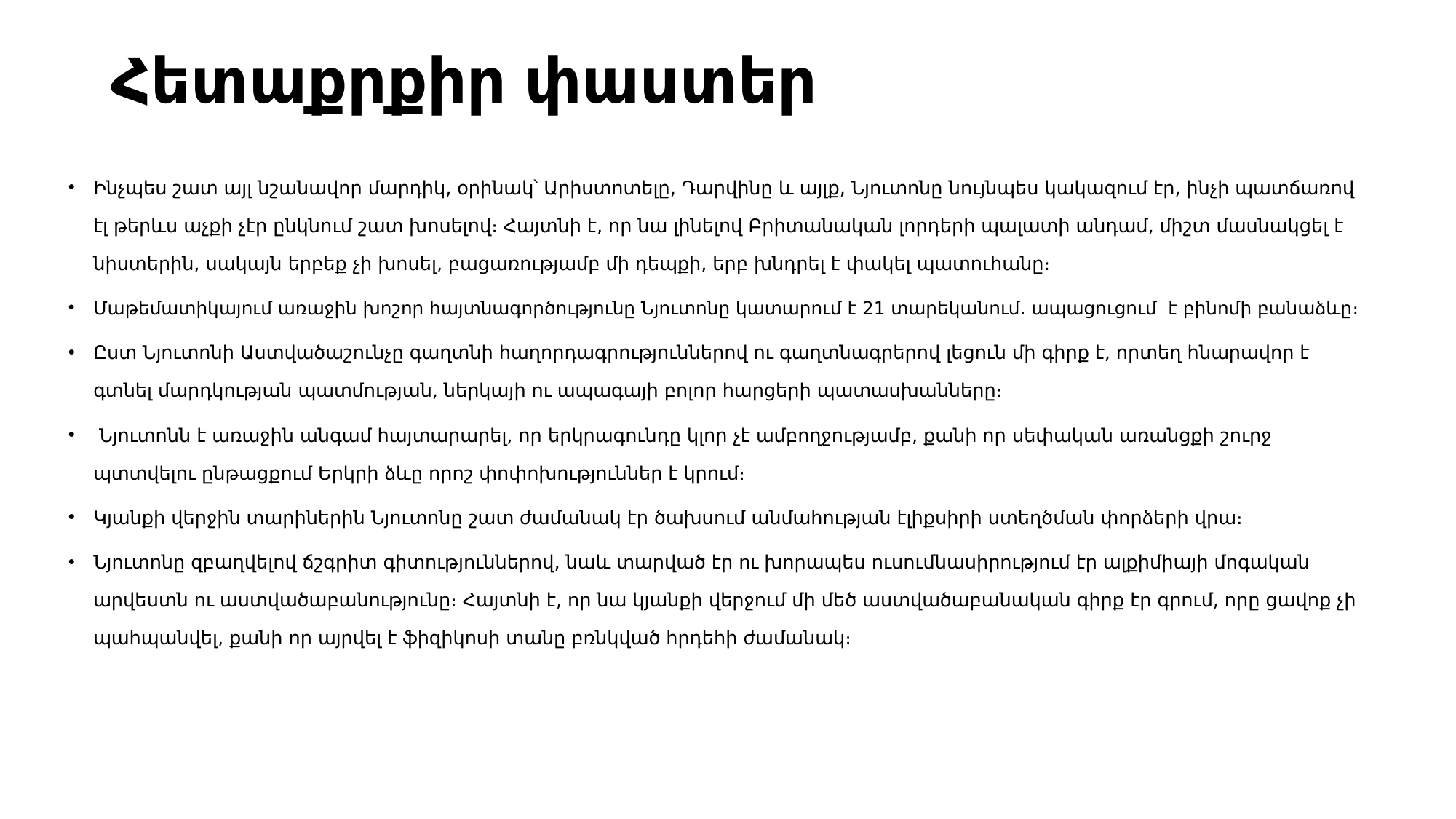

# Հետաքրքիր փաստեր
Ինչպես շատ այլ նշանավոր մարդիկ, օրինակ՝ Արիստոտելը, Դարվինը և այլք, Նյուտոնը նույնպես կակազում էր, ինչի պատճառով էլ թերևս աչքի չէր ընկնում շատ խոսելով։ Հայտնի է, որ նա լինելով Բրիտանական լորդերի պալատի անդամ, միշտ մասնակցել է նիստերին, սակայն երբեք չի խոսել, բացառությամբ մի դեպքի, երբ խնդրել է փակել պատուհանը։
Մաթեմատիկայում առաջին խոշոր հայտնագործությունը Նյուտոնը կատարում է 21 տարեկանում․ ապացուցում  է բինոմի բանաձևը։
Ըստ Նյուտոնի Աստվածաշունչը գաղտնի հաղորդագրություններով ու գաղտնագրերով լեցուն մի գիրք է, որտեղ հնարավոր է գտնել մարդկության պատմության, ներկայի ու ապագայի բոլոր հարցերի պատասխանները։
 Նյուտոնն է առաջին անգամ հայտարարել, որ երկրագունդը կլոր չէ ամբողջությամբ, քանի որ սեփական առանցքի շուրջ պտտվելու ընթացքում Երկրի ձևը որոշ փոփոխություններ է կրում։
Կյանքի վերջին տարիներին Նյուտոնը շատ ժամանակ էր ծախսում անմահության էլիքսիրի ստեղծման փորձերի վրա։
Նյուտոնը զբաղվելով ճշգրիտ գիտություններով, նաև տարված էր ու խորապես ուսումնասիրությում էր ալքիմիայի մոգական արվեստն ու աստվածաբանությունը։ Հայտնի է, որ նա կյանքի վերջում մի մեծ աստվածաբանական գիրք էր գրում, որը ցավոք չի պահպանվել, քանի որ այրվել է ֆիզիկոսի տանը բռնկված հրդեհի ժամանակ։